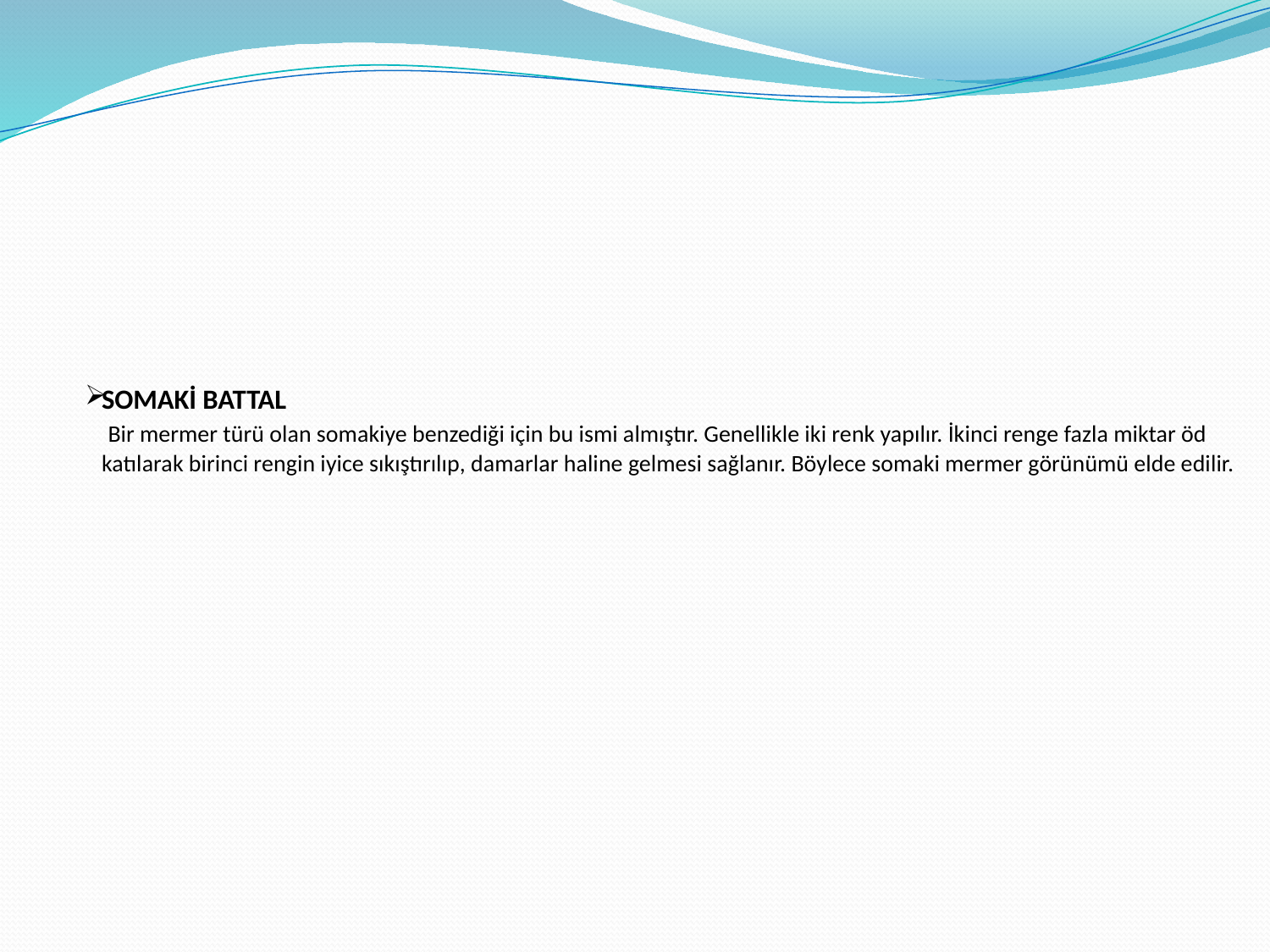

# SOMAKİ BATTAL Bir mermer türü olan somakiye benzediği için bu ismi almıştır. Genellikle iki renk yapılır. İkinci renge fazla miktar öd katılarak birinci rengin iyice sıkıştırılıp, damarlar haline gelmesi sağlanır. Böylece somaki mermer görünümü elde edilir.